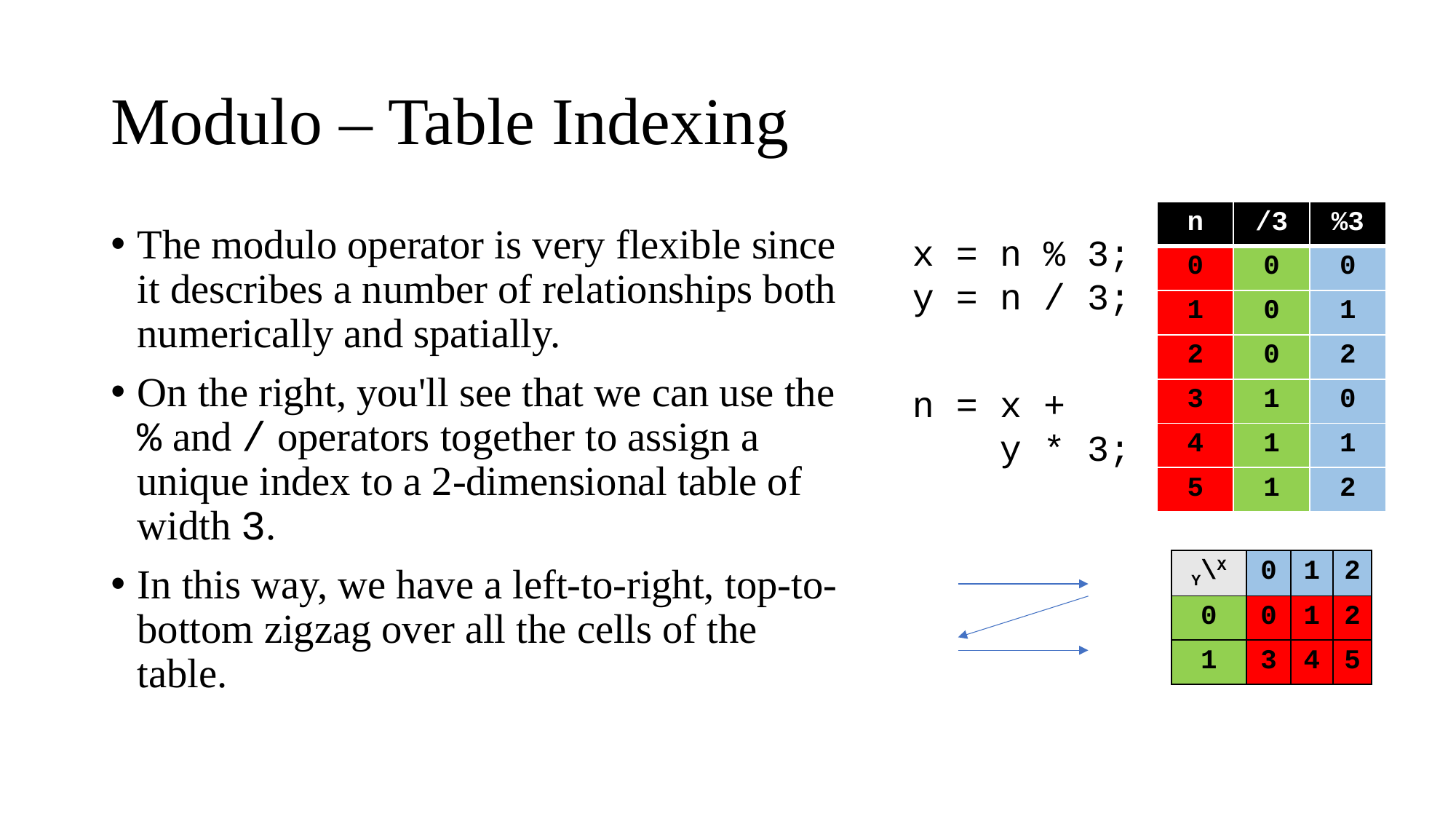

# Modulo – Table Indexing
| n | /3 | %3 |
| --- | --- | --- |
| 0 | 0 | 0 |
| 1 | 0 | 1 |
| 2 | 0 | 2 |
| 3 | 1 | 0 |
| 4 | 1 | 1 |
| 5 | 1 | 2 |
The modulo operator is very flexible since it describes a number of relationships both numerically and spatially.
On the right, you'll see that we can use the % and / operators together to assign a unique index to a 2-dimensional table of width 3.
In this way, we have a left-to-right, top-to-bottom zigzag over all the cells of the table.
x = n % 3;
y = n / 3;
n = x +
    y * 3;
| Y\X | 0 | 1 | 2 |
| --- | --- | --- | --- |
| 0 | 0 | 1 | 2 |
| 1 | 3 | 4 | 5 |